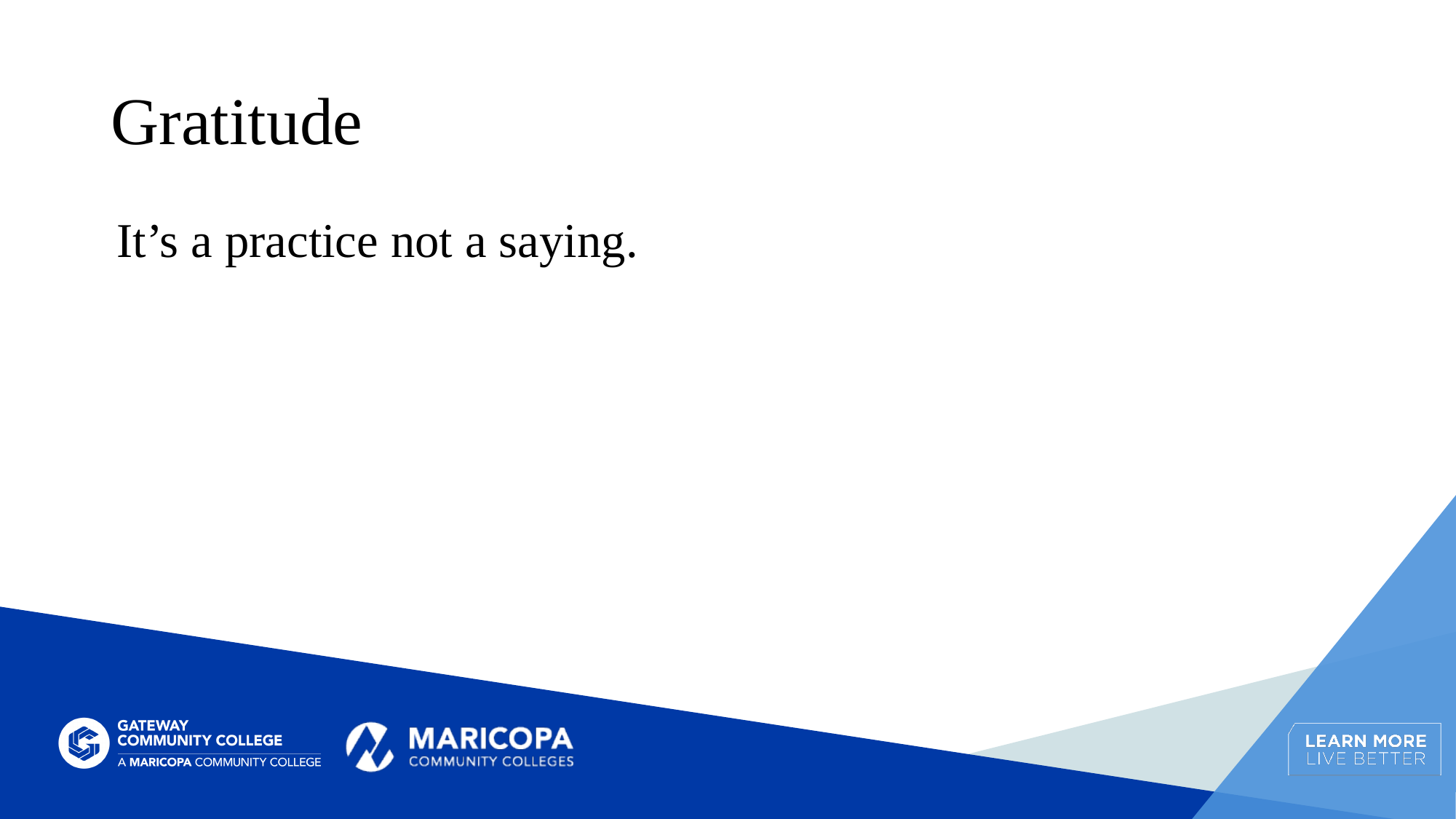

# Gratitude
It’s a practice not a saying.